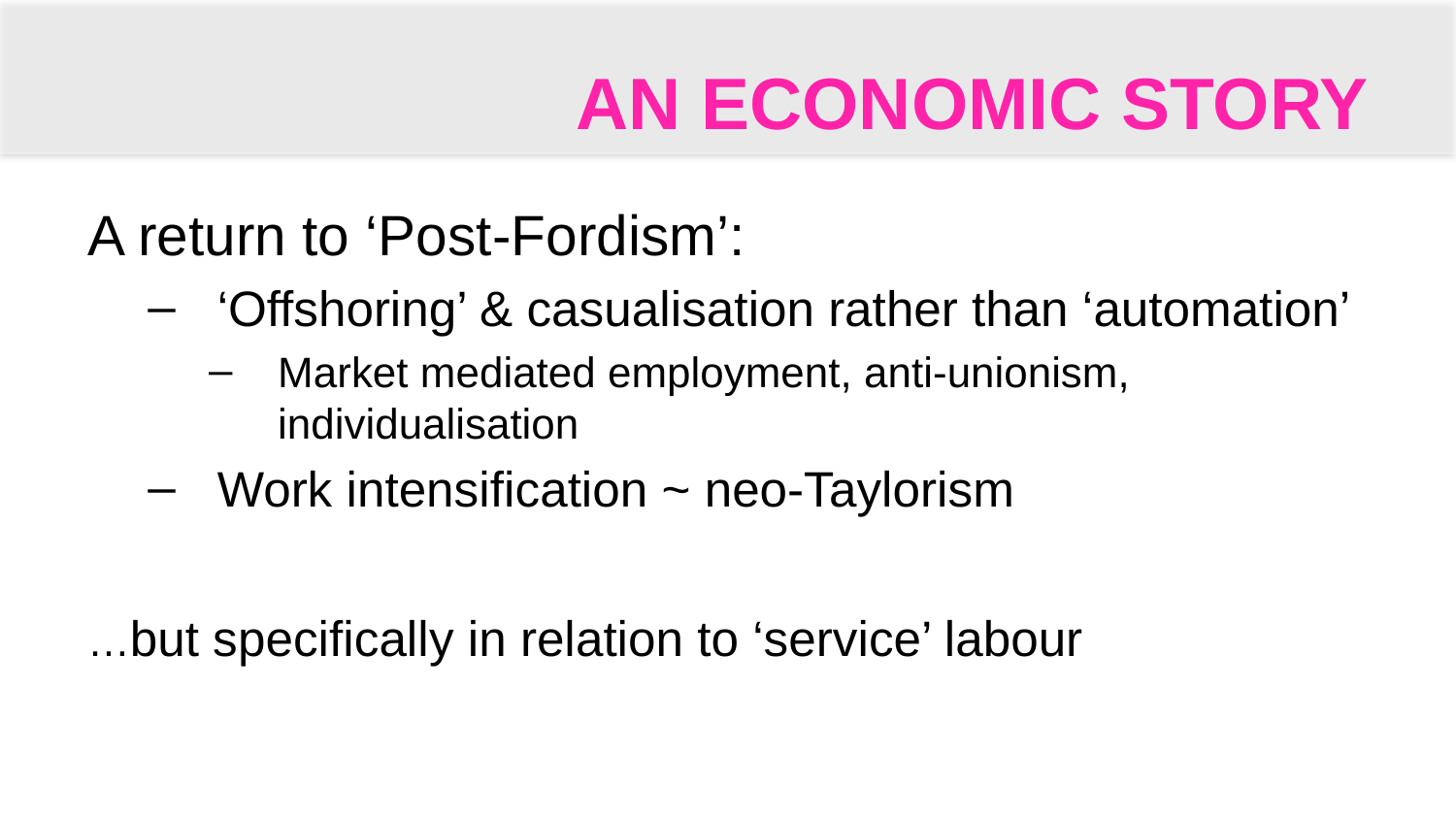

# An economic story
A return to ‘Post-Fordism’:
‘Offshoring’ & casualisation rather than ‘automation’
Market mediated employment, anti-unionism, individualisation
Work intensification ~ neo-Taylorism

…but specifically in relation to ‘service’ labour